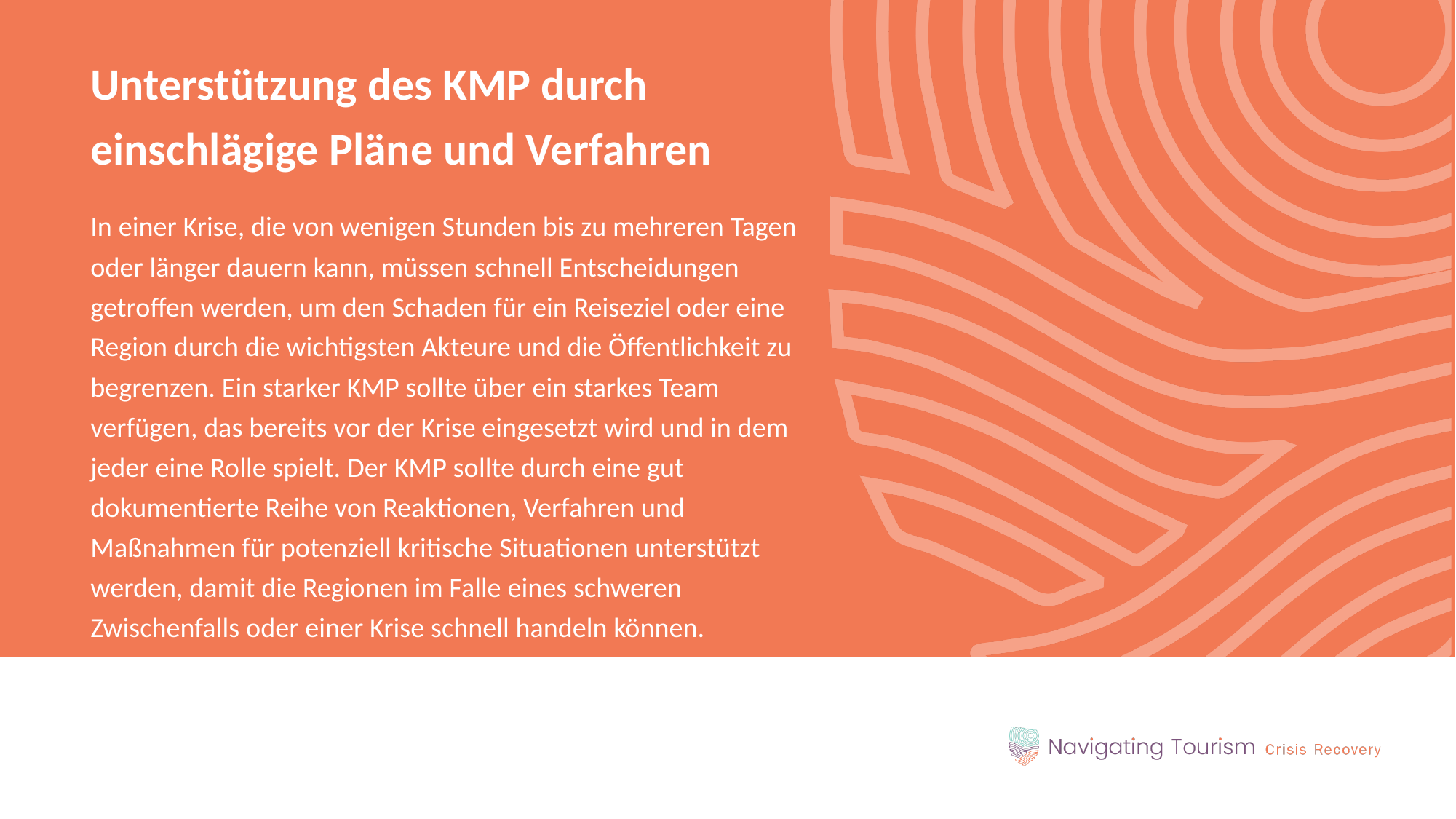

Unterstützung des KMP durch einschlägige Pläne und Verfahren

In einer Krise, die von wenigen Stunden bis zu mehreren Tagen oder länger dauern kann, müssen schnell Entscheidungen getroffen werden, um den Schaden für ein Reiseziel oder eine Region durch die wichtigsten Akteure und die Öffentlichkeit zu begrenzen. Ein starker KMP sollte über ein starkes Team verfügen, das bereits vor der Krise eingesetzt wird und in dem jeder eine Rolle spielt. Der KMP sollte durch eine gut dokumentierte Reihe von Reaktionen, Verfahren und Maßnahmen für potenziell kritische Situationen unterstützt werden, damit die Regionen im Falle eines schweren Zwischenfalls oder einer Krise schnell handeln können.